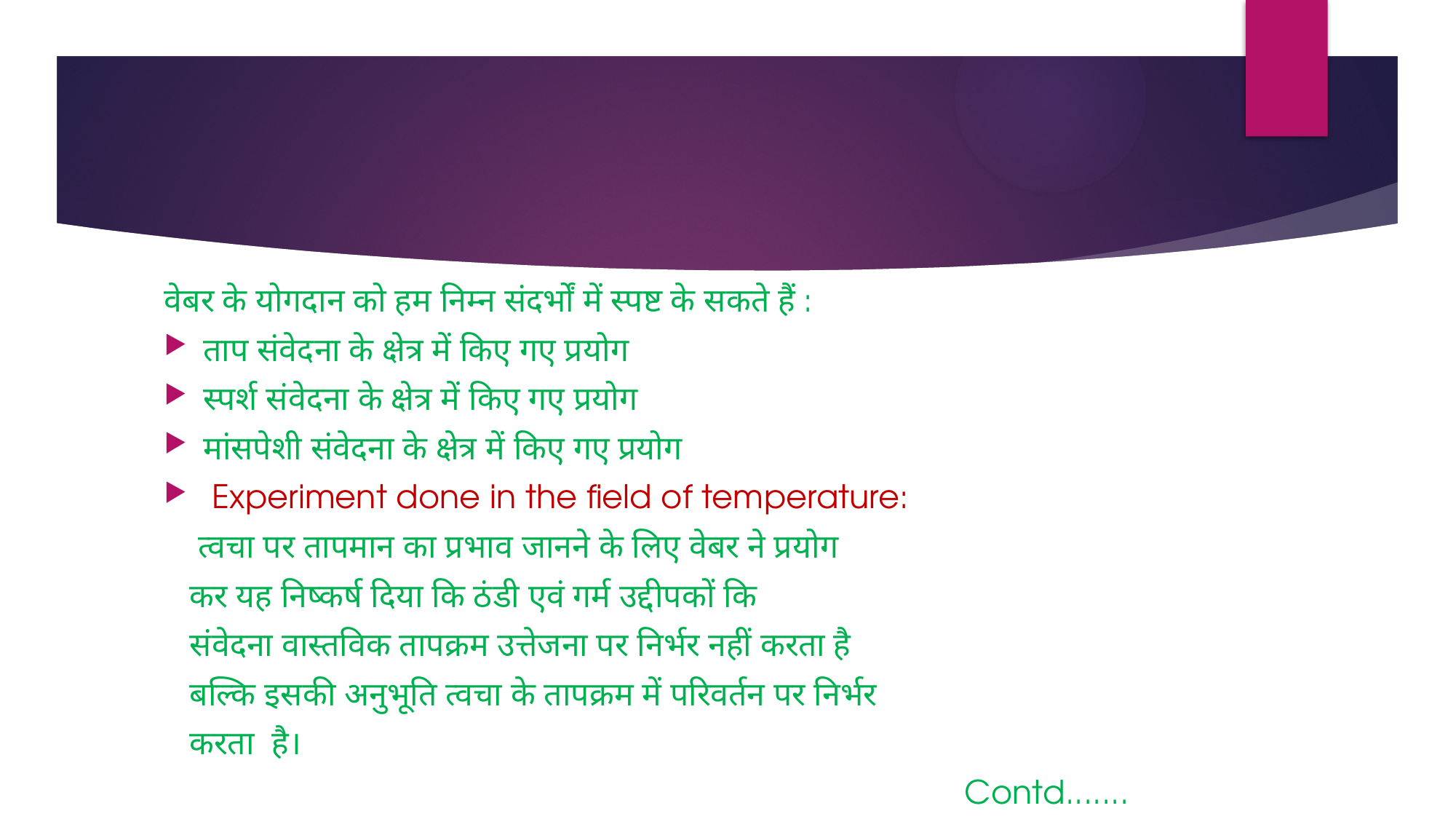

#
वेबर के योगदान को हम निम्न संदर्भों में स्पष्ट के सकते हैं :
ताप संवेदना के क्षेत्र में किए गए प्रयोग
स्पर्श संवेदना के क्षेत्र में किए गए प्रयोग
मांसपेशी संवेदना के क्षेत्र में किए गए प्रयोग
 Experiment done in the field of temperature:
    त्वचा पर तापमान का प्रभाव जानने के लिए वेबर ने प्रयोग
   कर यह निष्कर्ष दिया कि ठंडी एवं गर्म उद्दीपकों कि
   संवेदना वास्तविक तापक्रम उत्तेजना पर निर्भर नहीं करता है
   बल्कि इसकी अनुभूति त्वचा के तापक्रम में परिवर्तन पर निर्भर
   करता  है।
                                                                                        Contd.......